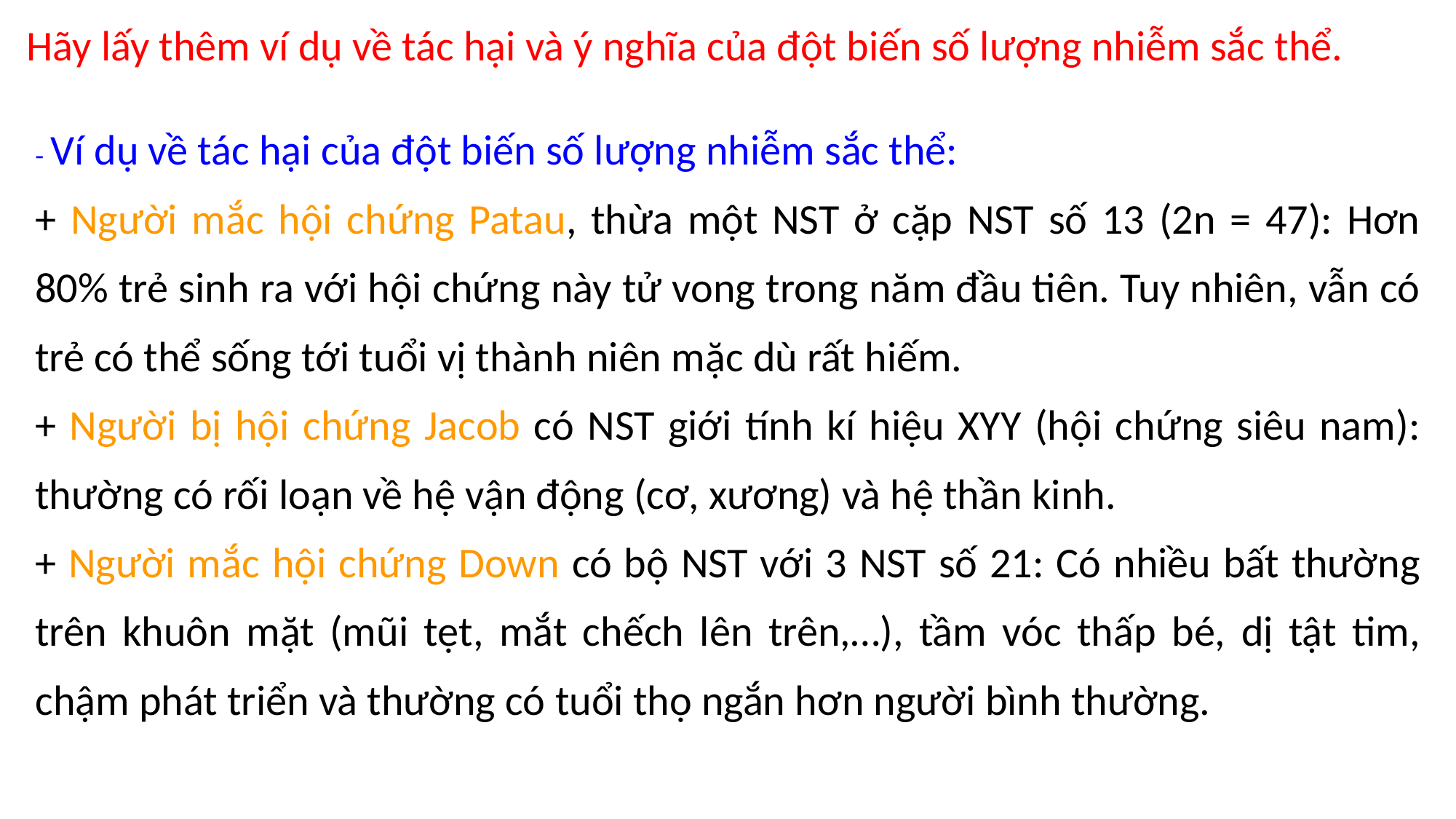

Hãy lấy thêm ví dụ về tác hại và ý nghĩa của đột biến số lượng nhiễm sắc thể.
- Ví dụ về tác hại của đột biến số lượng nhiễm sắc thể:
+ Người mắc hội chứng Patau, thừa một NST ở cặp NST số 13 (2n = 47): Hơn 80% trẻ sinh ra với hội chứng này tử vong trong năm đầu tiên. Tuy nhiên, vẫn có trẻ có thể sống tới tuổi vị thành niên mặc dù rất hiếm.
+ Người bị hội chứng Jacob có NST giới tính kí hiệu XYY (hội chứng siêu nam): thường có rối loạn về hệ vận động (cơ, xương) và hệ thần kinh.
+ Người mắc hội chứng Down có bộ NST với 3 NST số 21: Có nhiều bất thường trên khuôn mặt (mũi tẹt, mắt chếch lên trên,…), tầm vóc thấp bé, dị tật tim, chậm phát triển và thường có tuổi thọ ngắn hơn người bình thường.